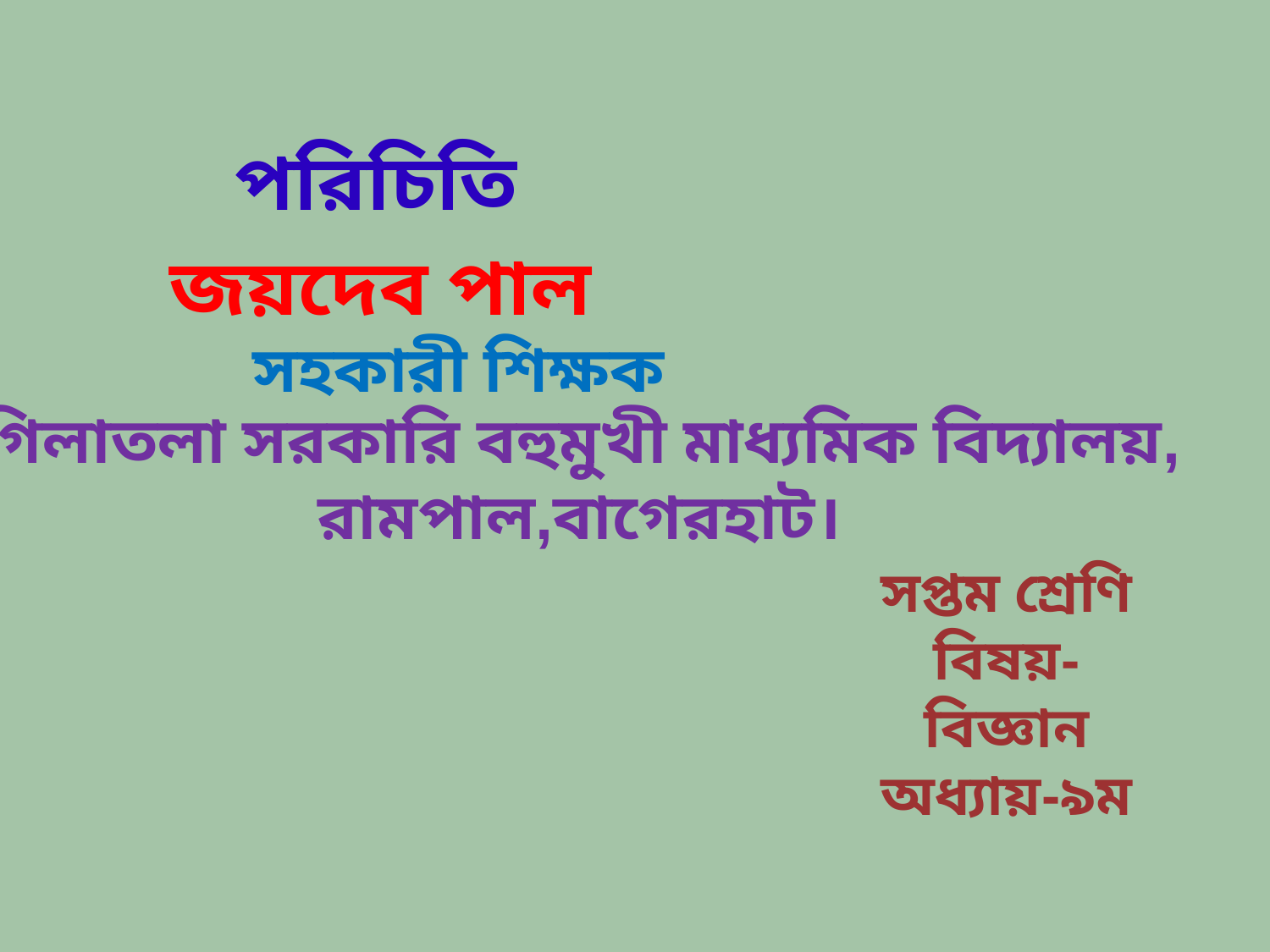

পরিচিতি
জয়দেব পাল
সহকারী শিক্ষক
গিলাতলা সরকারি বহুমুখী মাধ্যমিক বিদ্যালয়,
রামপাল,বাগেরহাট।
সপ্তম শ্রেণি
বিষয়- বিজ্ঞান
অধ্যায়-৯ম